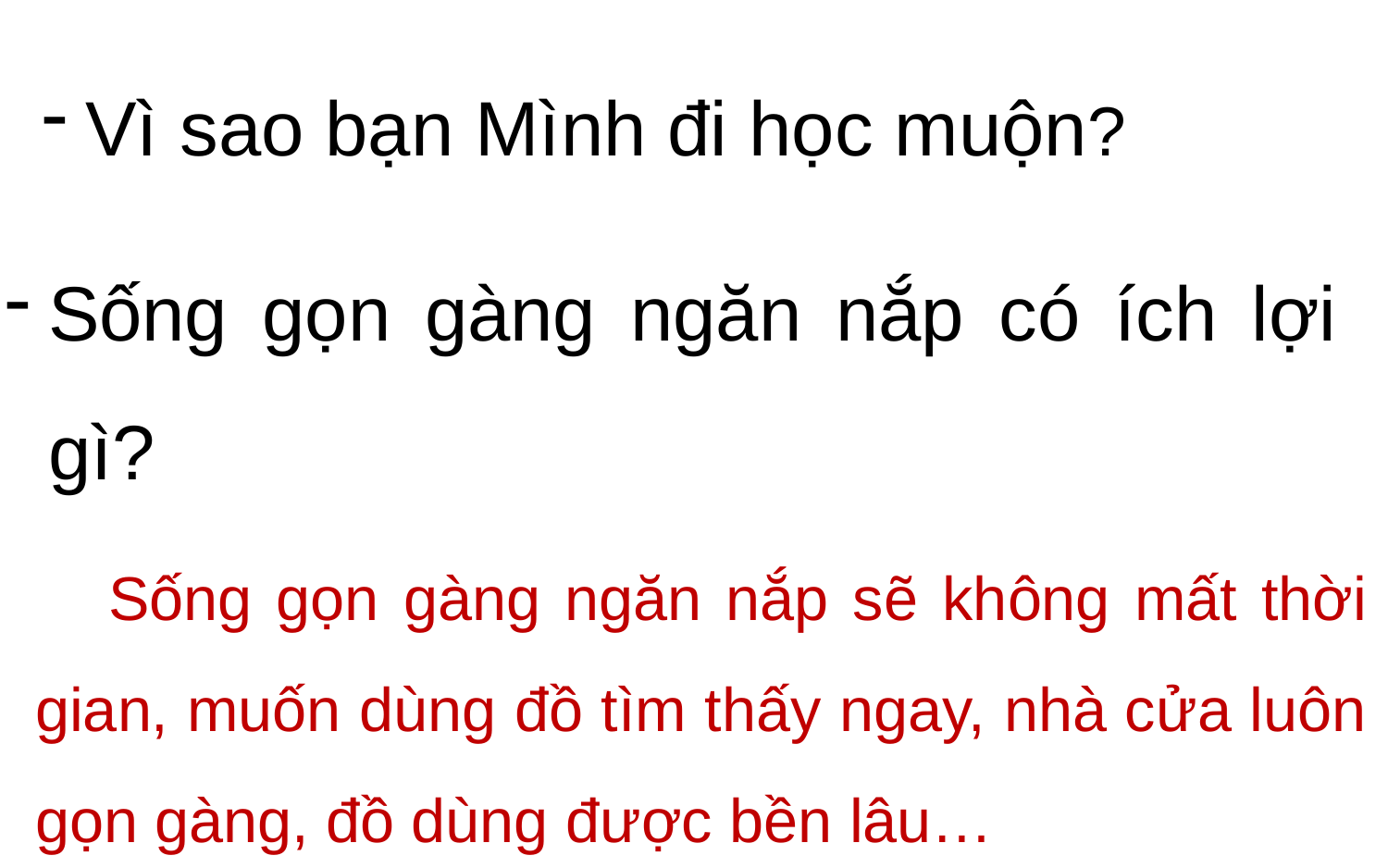

Vì sao bạn Mình đi học muộn?
Sống gọn gàng ngăn nắp có ích lợi gì?
   Sống gọn gàng ngăn nắp sẽ không mất thời gian, muốn dùng đồ tìm thấy ngay, nhà cửa luôn gọn gàng, đồ dùng được bền lâu…